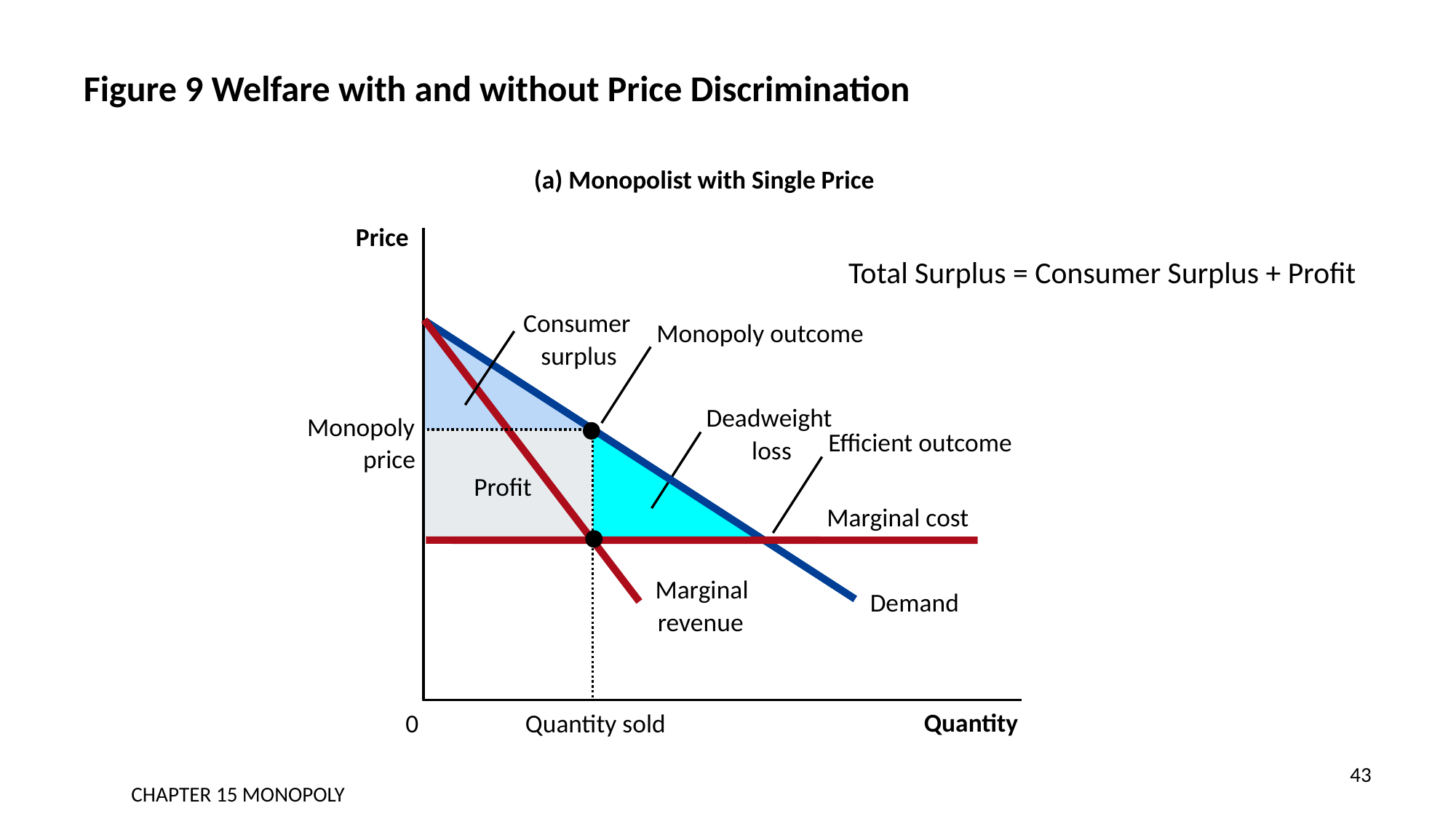

# Figure 9 Welfare with and without Price Discrimination
(a) Monopolist with Single Price
Price

Total Surplus = Consumer Surplus + Profit
Consumer

surplus
Monopoly outcome

Marginal
revenue

Demand

Deadweight

loss
Monopoly

price
Quantity sold

Efficient outcome

Profit

Marginal cost

Quantity
0
43
CHAPTER 15 MONOPOLY